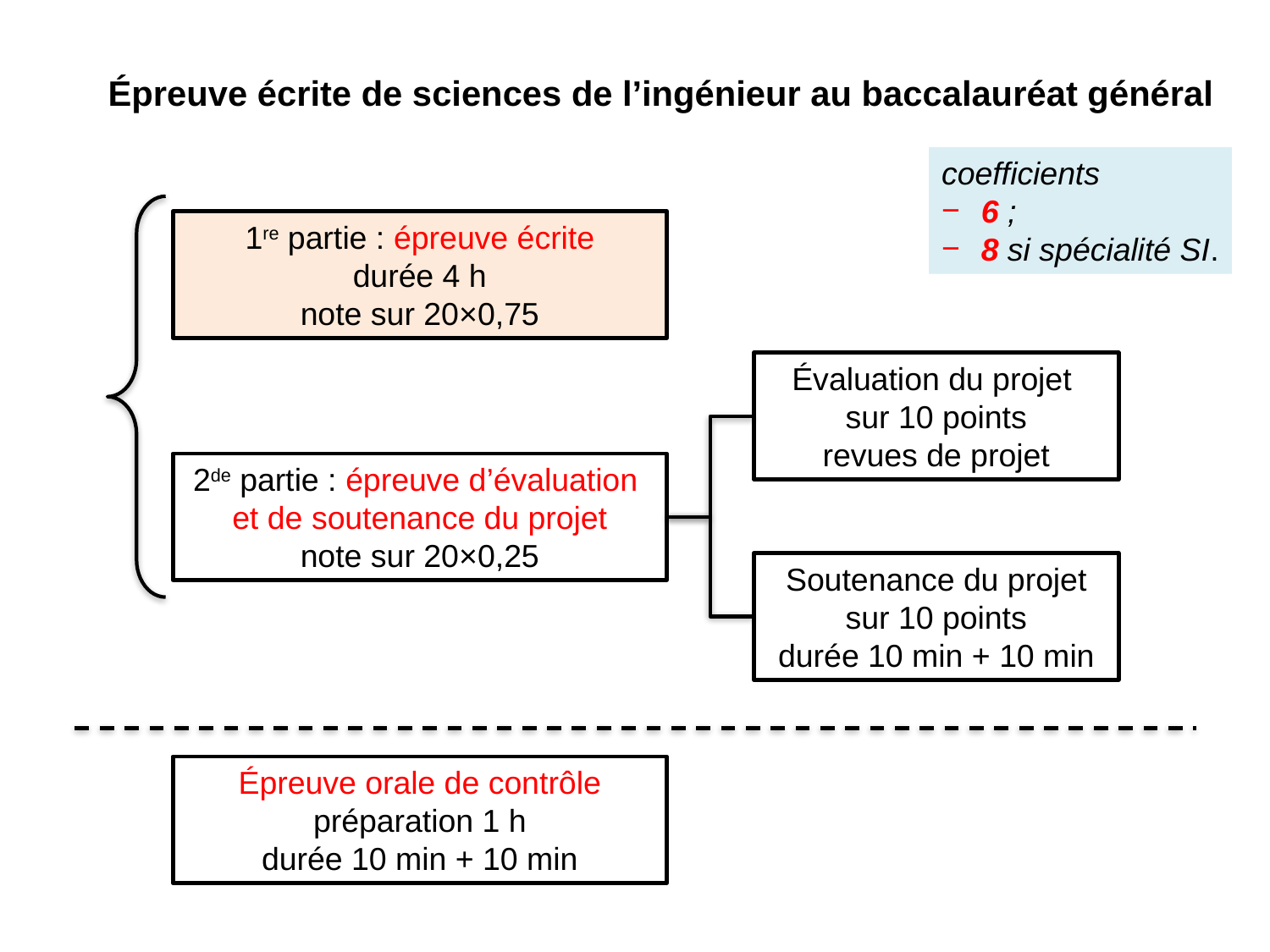

Épreuve écrite de sciences de l’ingénieur au baccalauréat général
coefficients
6 ;
8 si spécialité SI.

1re partie : épreuve écrite
durée 4 h
note sur 20×0,75
Évaluation du projet
sur 10 points
revues de projet
2de partie : épreuve d’évaluation
et de soutenance du projet
note sur 20×0,25
Soutenance du projet sur 10 points
durée 10 min + 10 min
Épreuve orale de contrôle
préparation 1 h
durée 10 min + 10 min